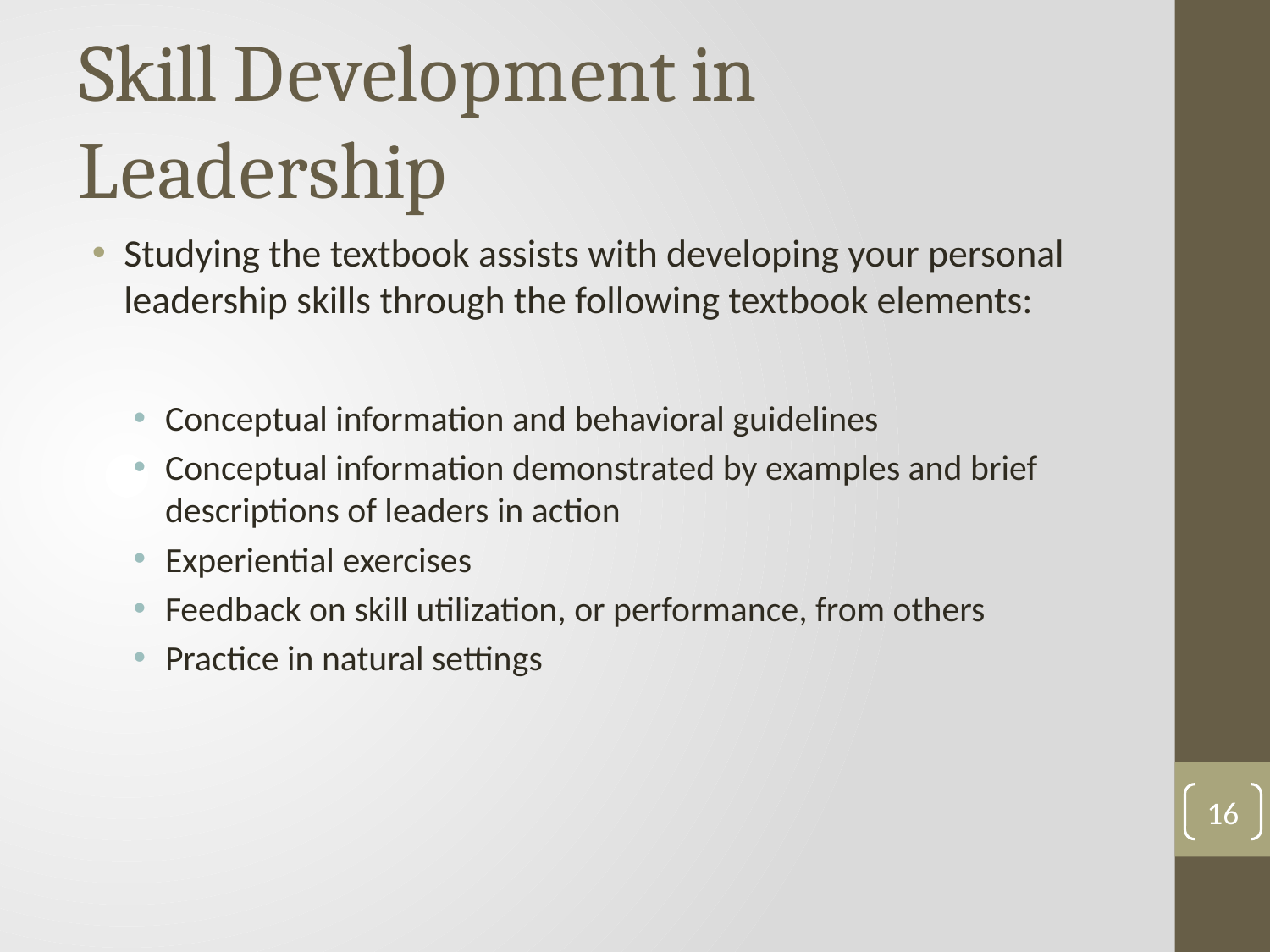

# Skill Development in Leadership
Studying the textbook assists with developing your personal leadership skills through the following textbook elements:

Conceptual information and behavioral guidelines
Conceptual information demonstrated by examples and brief descriptions of leaders in action
Experiential exercises
Feedback on skill utilization, or performance, from others
Practice in natural settings

16